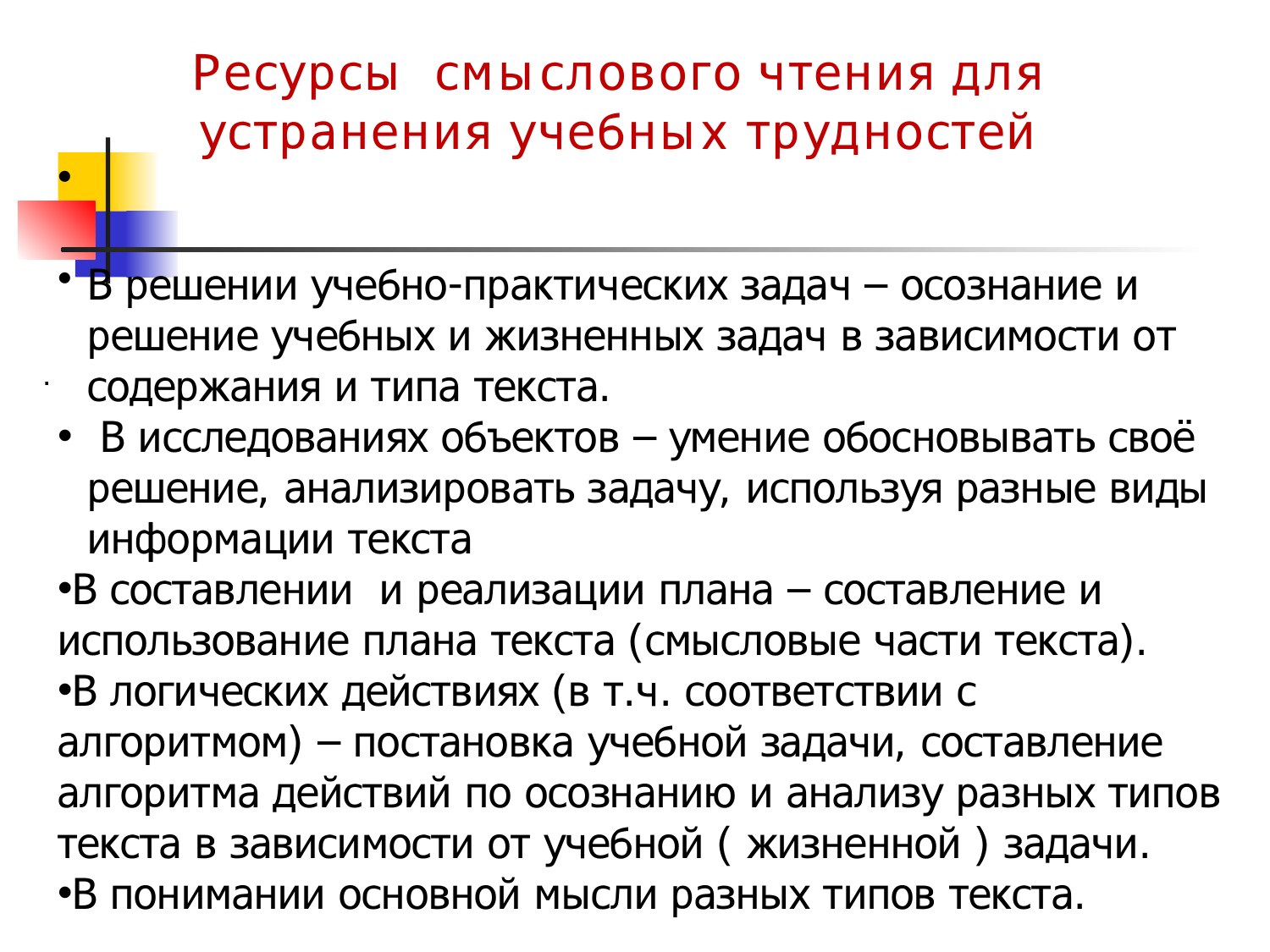

Ресурсы  смыслового чтения для устранения учебных трудностей

В решении учебно-практических задач – осознание и решение учебных и жизненных задач в зависимости от содержания и типа текста.
 В исследованиях объектов – умение обосновывать своё  решение, анализировать задачу, используя разные виды информации текста
В составлении  и реализации плана – составление и использование плана текста (смысловые части текста).
В логических действиях (в т.ч. соответствии с алгоритмом) – постановка учебной задачи, составление алгоритма действий по осознанию и анализу разных типов текста в зависимости от учебной ( жизненной ) задачи.
В понимании основной мысли разных типов текста.
.